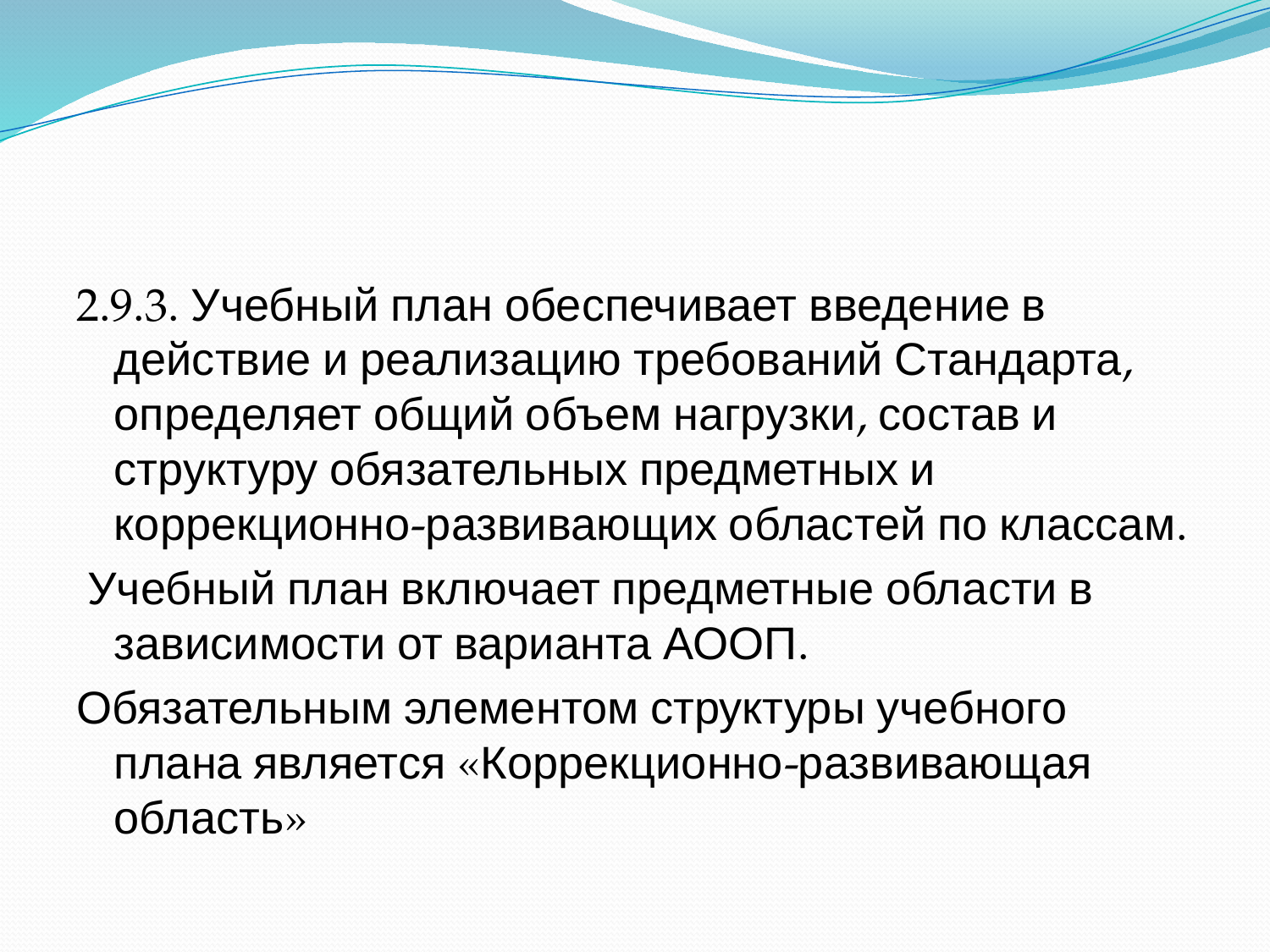

#
2.9.3. Учебный план обеспечивает введение в действие и реализацию требований Стандарта, определяет общий объем нагрузки, состав и структуру обязательных предметных и коррекционно-развивающих областей по классам.
 Учебный план включает предметные области в зависимости от варианта АООП.
Обязательным элементом структуры учебного плана является «Коррекционно-развивающая область»